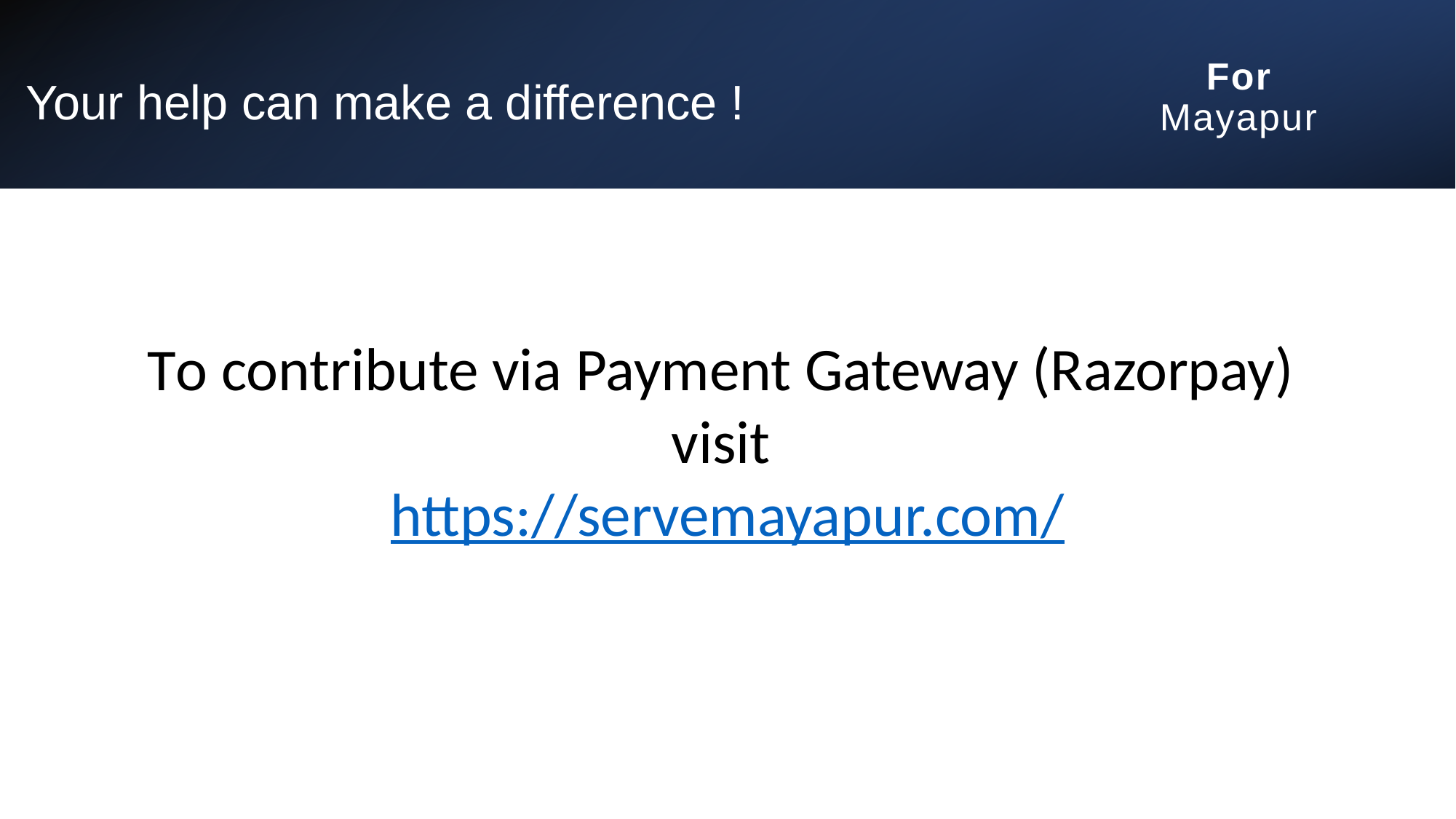

For
Mayapur
Your help can make a difference !

To contribute via Payment Gateway (Razorpay)
visit
https://servemayapur.com/